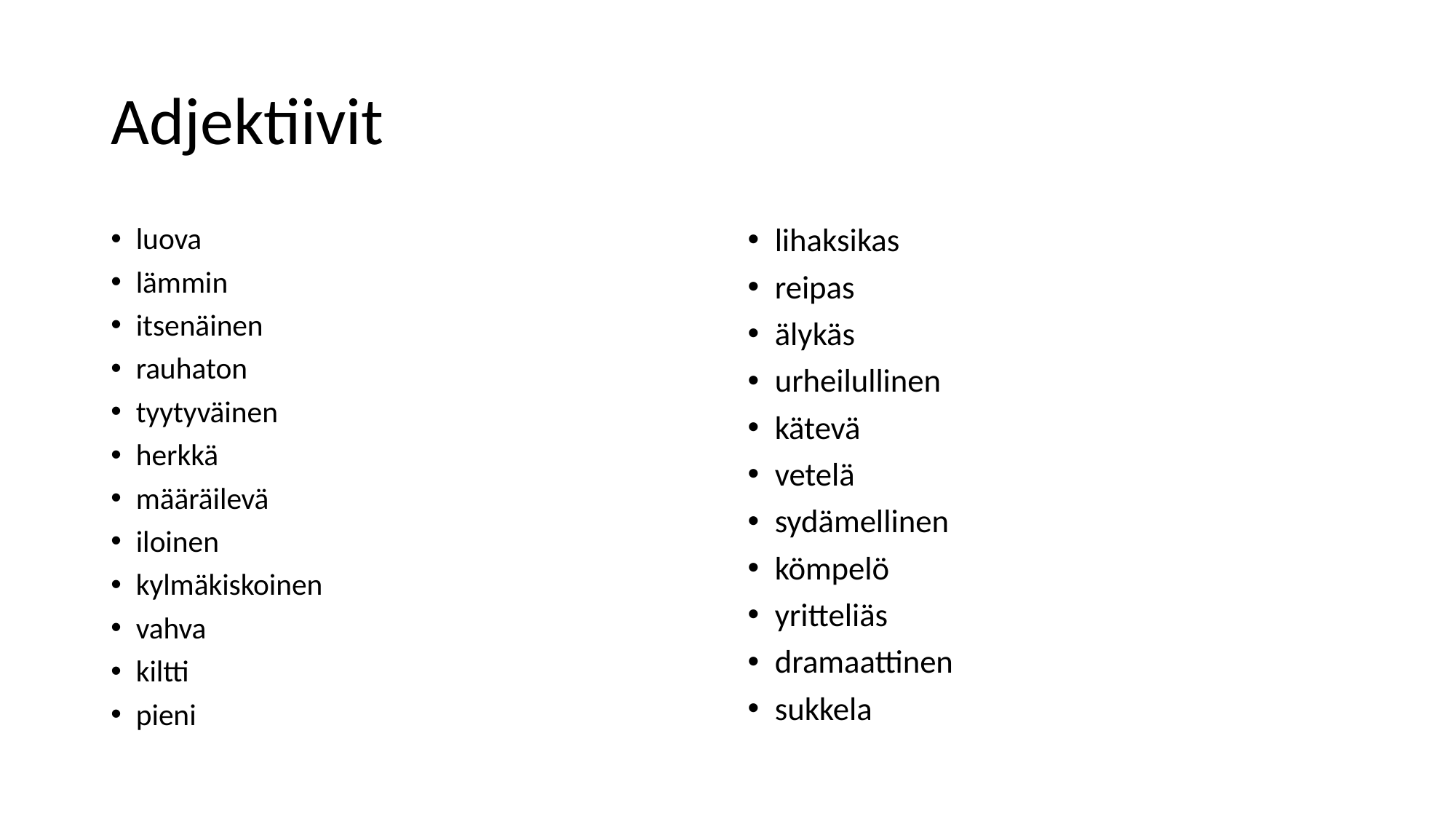

# Adjektiivit
luova
lämmin
itsenäinen
rauhaton
tyytyväinen
herkkä
määräilevä
iloinen
kylmäkiskoinen
vahva
kiltti
pieni

lihaksikas
reipas
älykäs
urheilullinen
kätevä
vetelä
sydämellinen
kömpelö
yritteliäs
dramaattinen
sukkela